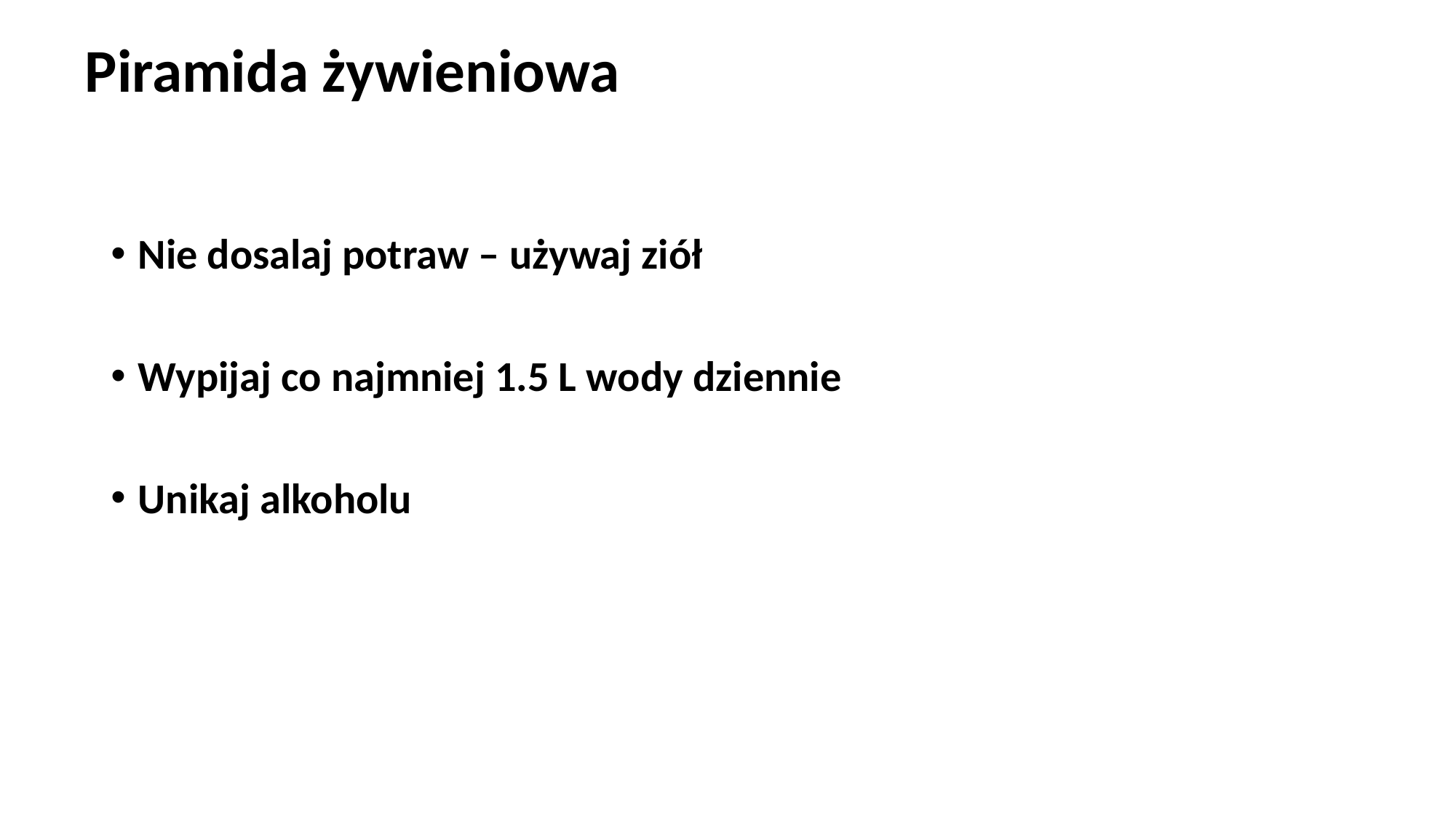

# Piramida żywieniowa

Nie dosalaj potraw – używaj ziół

Wypijaj co najmniej 1.5 L wody dziennie

Unikaj alkoholu